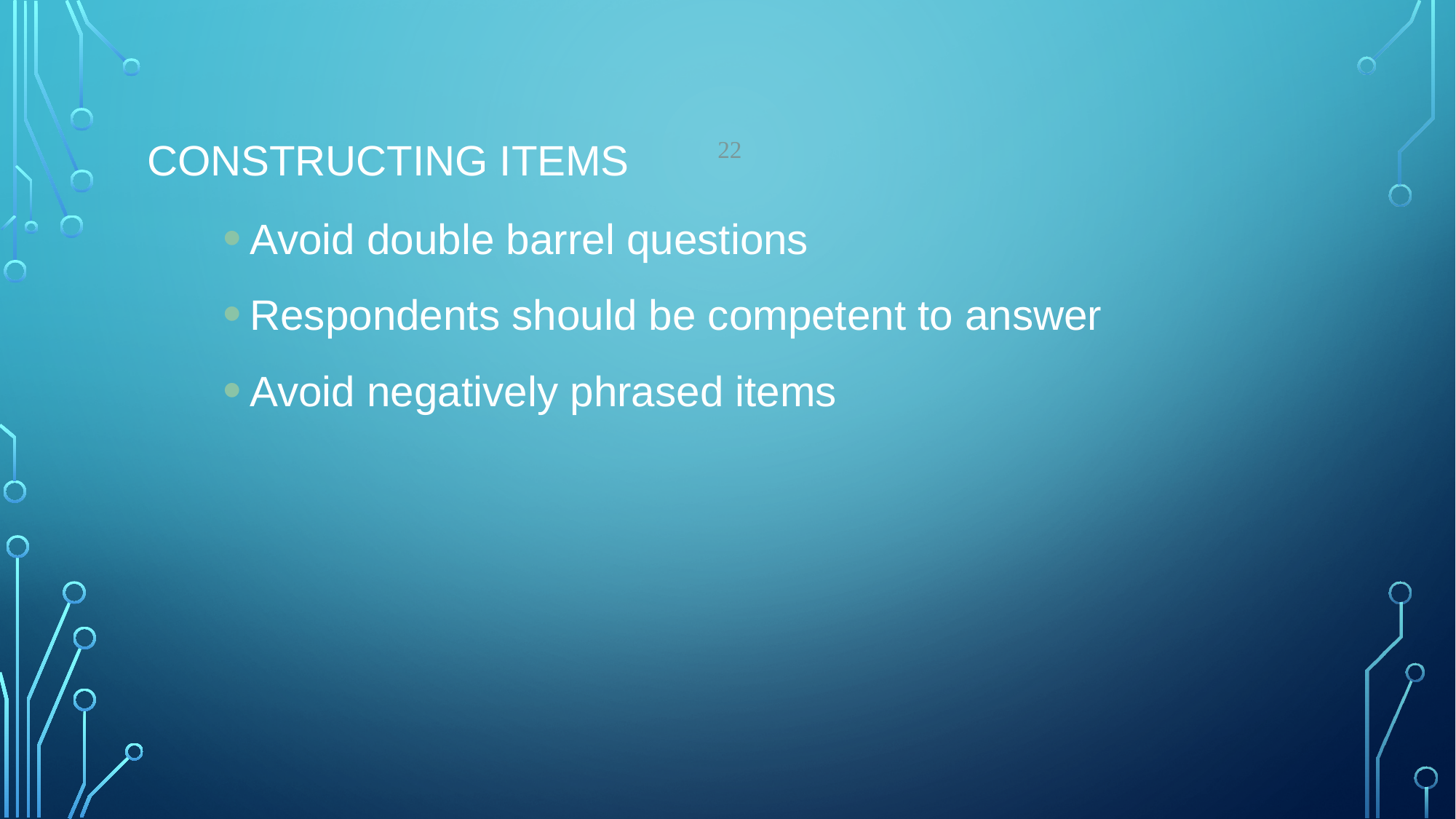

# Constructing Items
22
Avoid double barrel questions
Respondents should be competent to answer
Avoid negatively phrased items